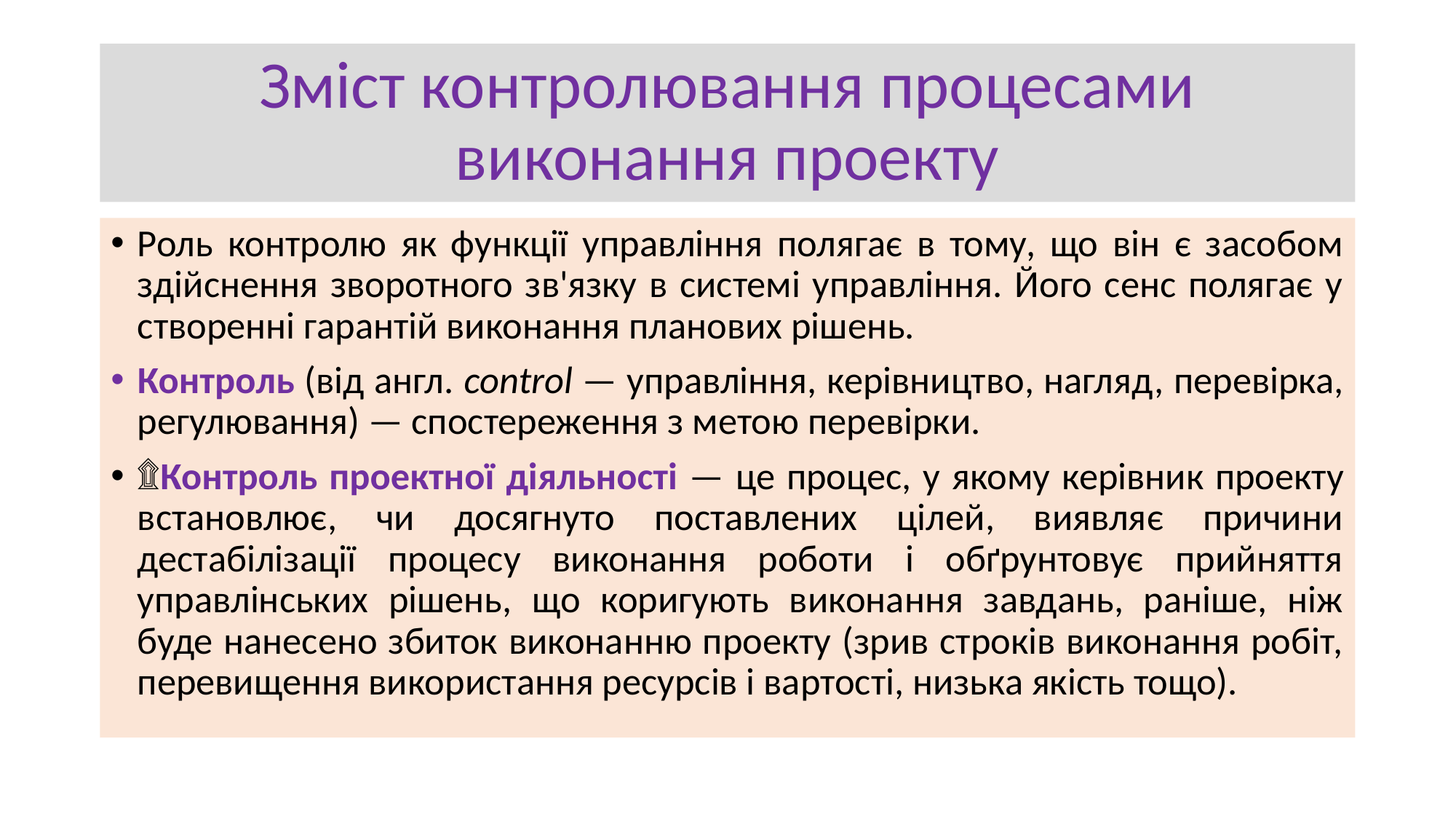

# Зміст контролювання процесами виконання проекту
Роль контролю як функції управління полягає в тому, що він є засобом здійснення зворотного зв'язку в системі управління. Його сенс полягає у створенні гарантій виконання планових рішень.
Контроль (від англ. control — управління, керівництво, нагляд, перевірка, регулювання) — спостереження з метою перевірки.
۩Контроль проектної діяльності — це процес, у якому керівник проекту встановлює, чи досягнуто поставлених цілей, виявляє причини дестабілізації процесу виконання роботи і обґрунтовує прийняття управлінських рішень, що коригують виконання завдань, раніше, ніж буде нанесено збиток виконанню проекту (зрив строків виконання робіт, перевищення використання ресурсів і вартості, низька якість тощо).